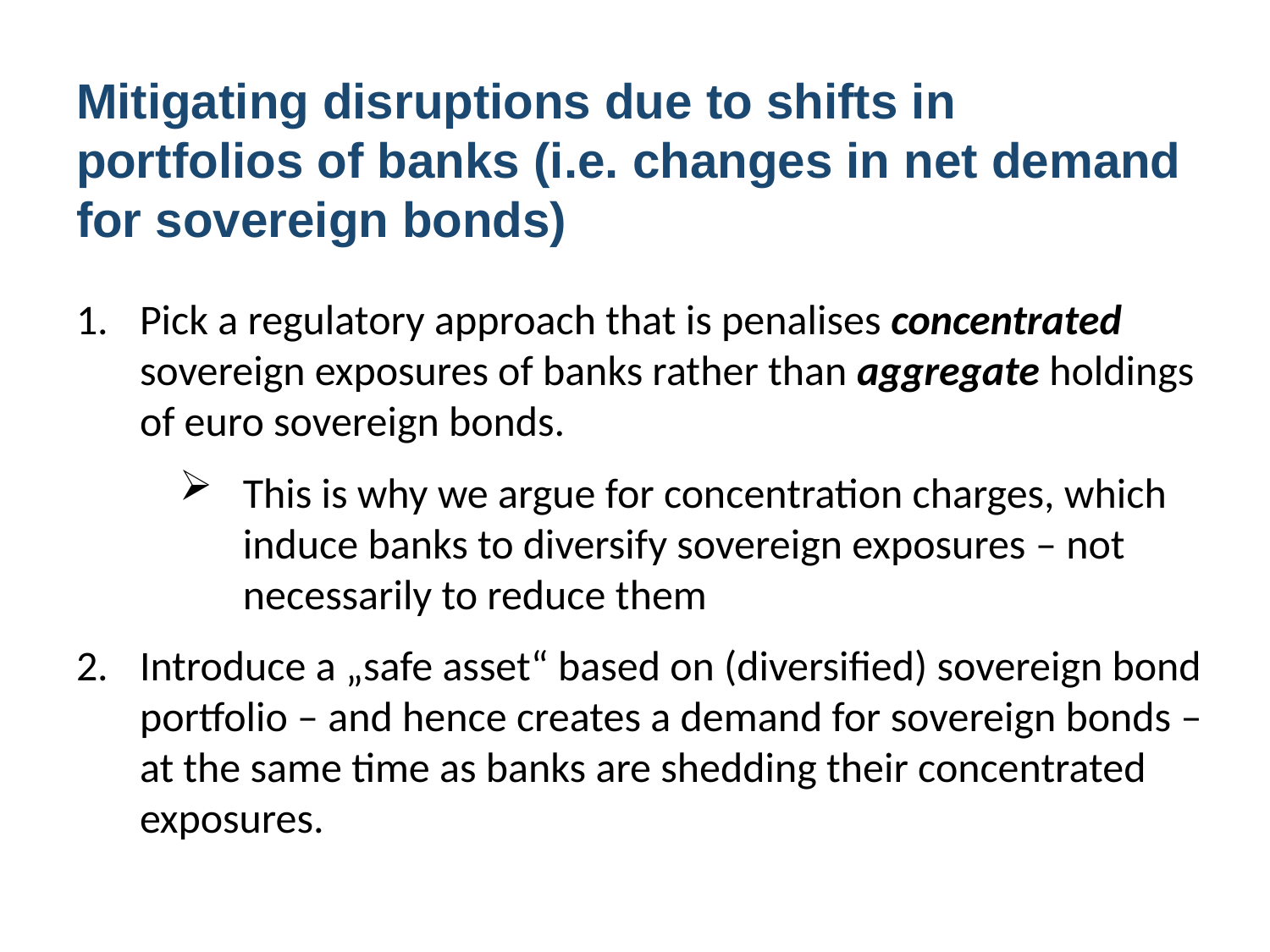

# Mitigating disruptions due to shifts in portfolios of banks (i.e. changes in net demand for sovereign bonds)
Pick a regulatory approach that is penalises concentrated sovereign exposures of banks rather than aggregate holdings of euro sovereign bonds.
This is why we argue for concentration charges, which induce banks to diversify sovereign exposures – not necessarily to reduce them
Introduce a „safe asset“ based on (diversified) sovereign bond portfolio – and hence creates a demand for sovereign bonds – at the same time as banks are shedding their concentrated exposures.